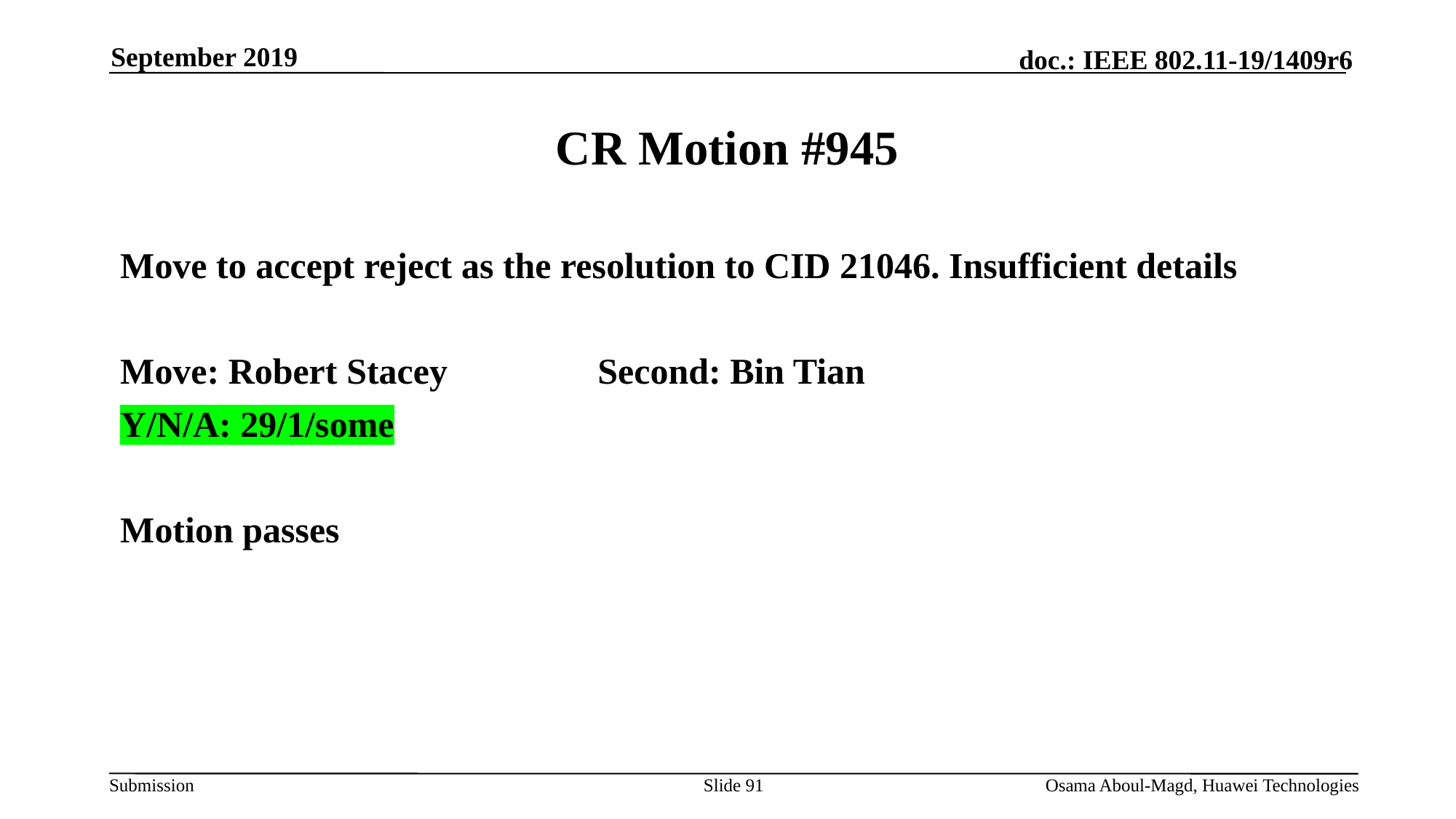

September 2019
# CR Motion #945
Move to accept reject as the resolution to CID 21046. Insufficient details

Move: Robert Stacey		Second: Bin Tian
Y/N/A: 29/1/some

Motion passes
Slide 91
Osama Aboul-Magd, Huawei Technologies